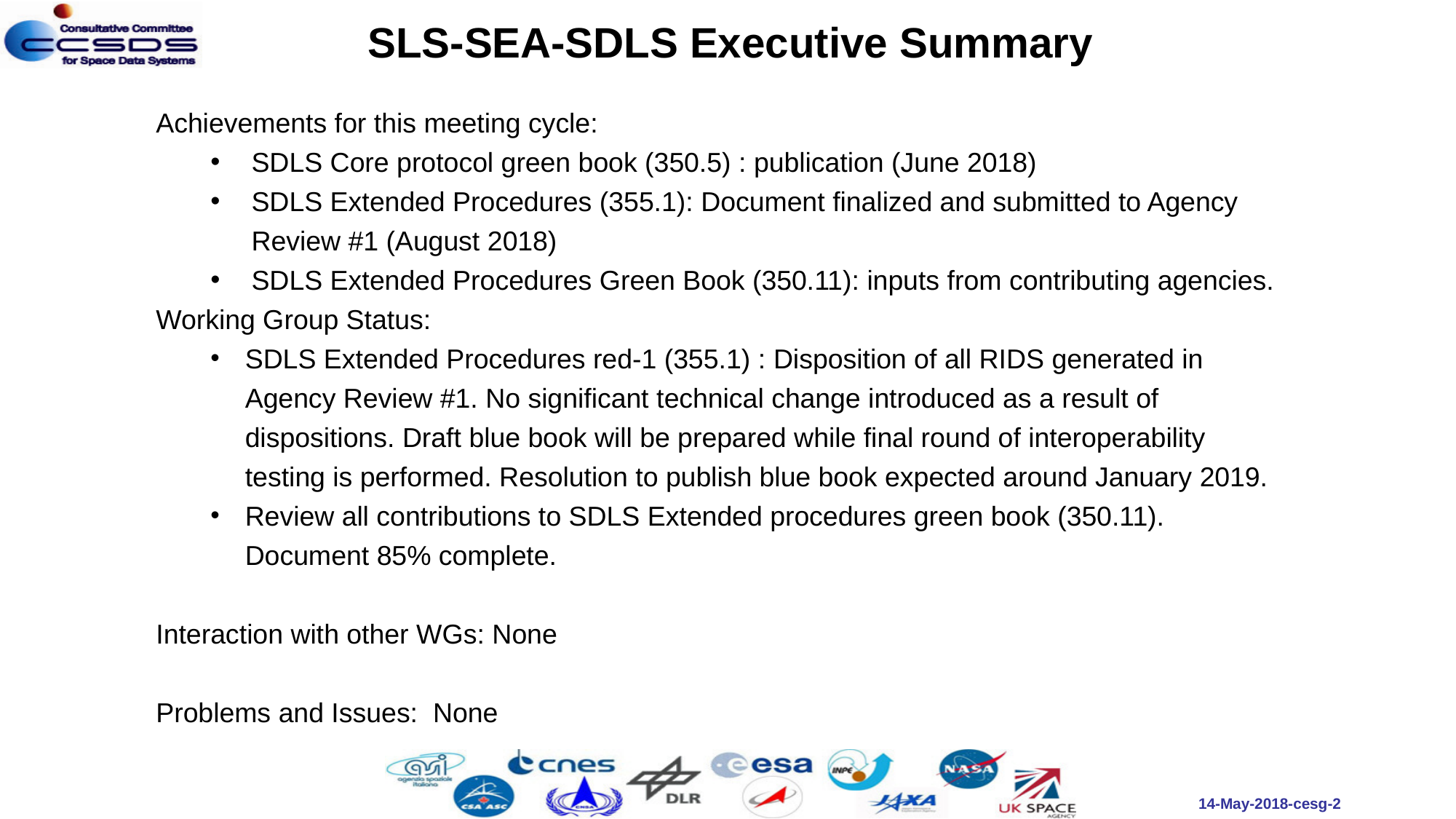

SLS-SEA-SDLS Executive Summary
Achievements for this meeting cycle:
SDLS Core protocol green book (350.5) : publication (June 2018)
SDLS Extended Procedures (355.1): Document finalized and submitted to Agency Review #1 (August 2018)
SDLS Extended Procedures Green Book (350.11): inputs from contributing agencies.
Working Group Status:
SDLS Extended Procedures red-1 (355.1) : Disposition of all RIDS generated in Agency Review #1. No significant technical change introduced as a result of dispositions. Draft blue book will be prepared while final round of interoperability testing is performed. Resolution to publish blue book expected around January 2019.
Review all contributions to SDLS Extended procedures green book (350.11). Document 85% complete.

Interaction with other WGs: None

Problems and Issues:  None